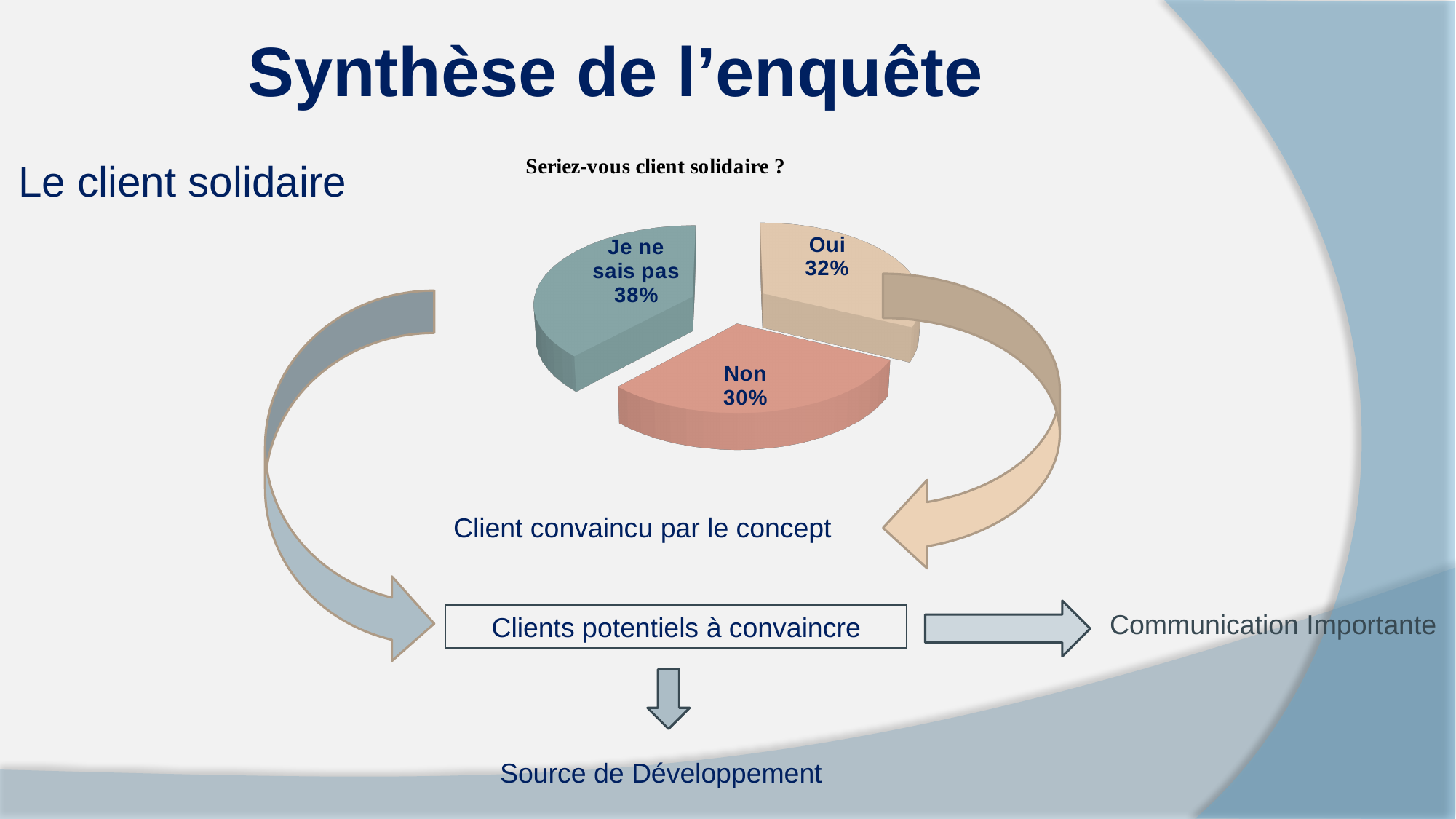

# Synthèse de l’enquête

[unsupported chart]

 Le client solidaire

Client convaincu par le concept

Communication Importante
Clients potentiels à convaincre

Source de Développement